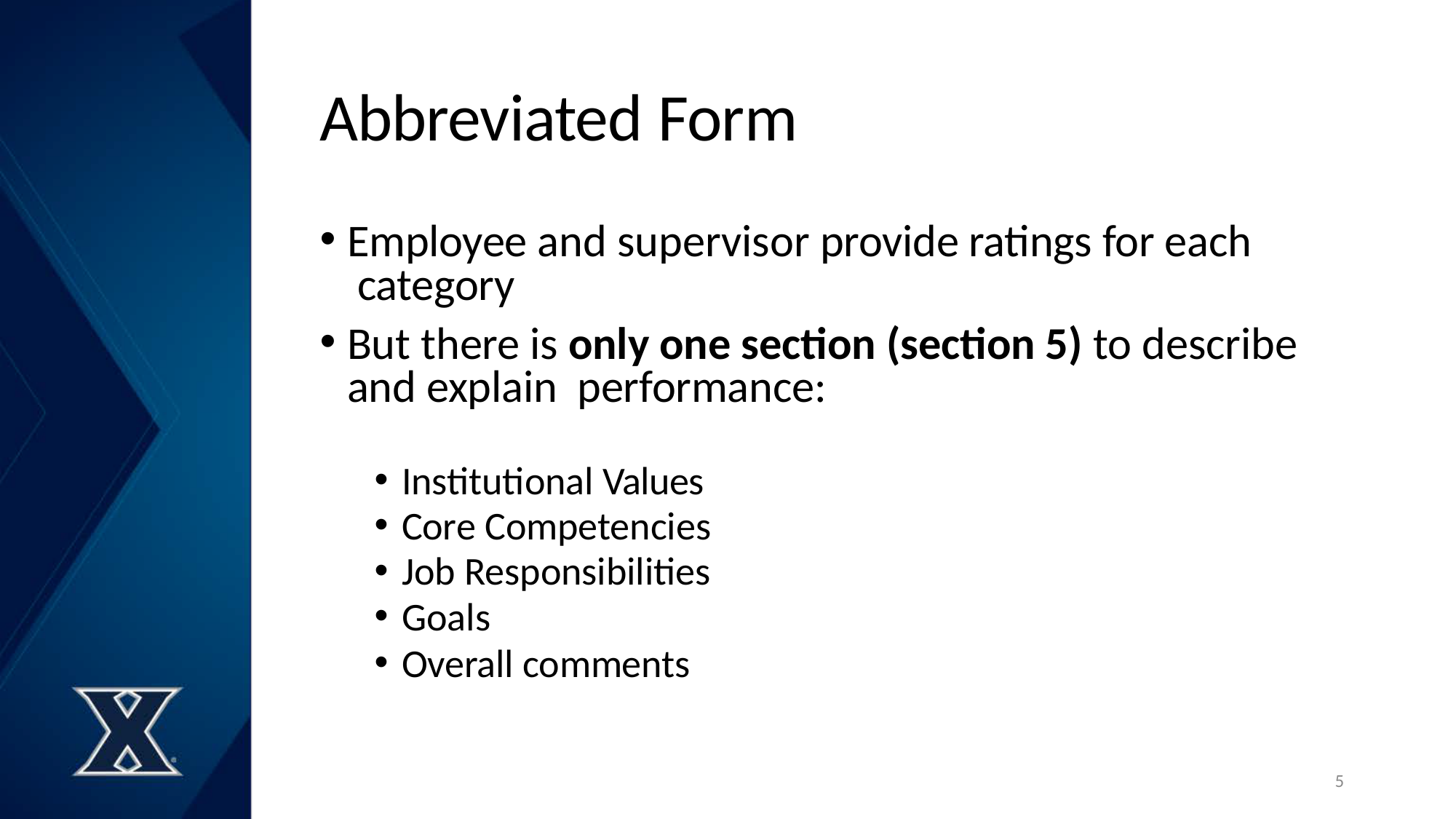

# Abbreviated Form
Employee and supervisor provide ratings for each  category
But there is only one section (section 5) to describe and explain  performance:

Institutional Values
Core Competencies
Job Responsibilities
Goals
Overall comments
5